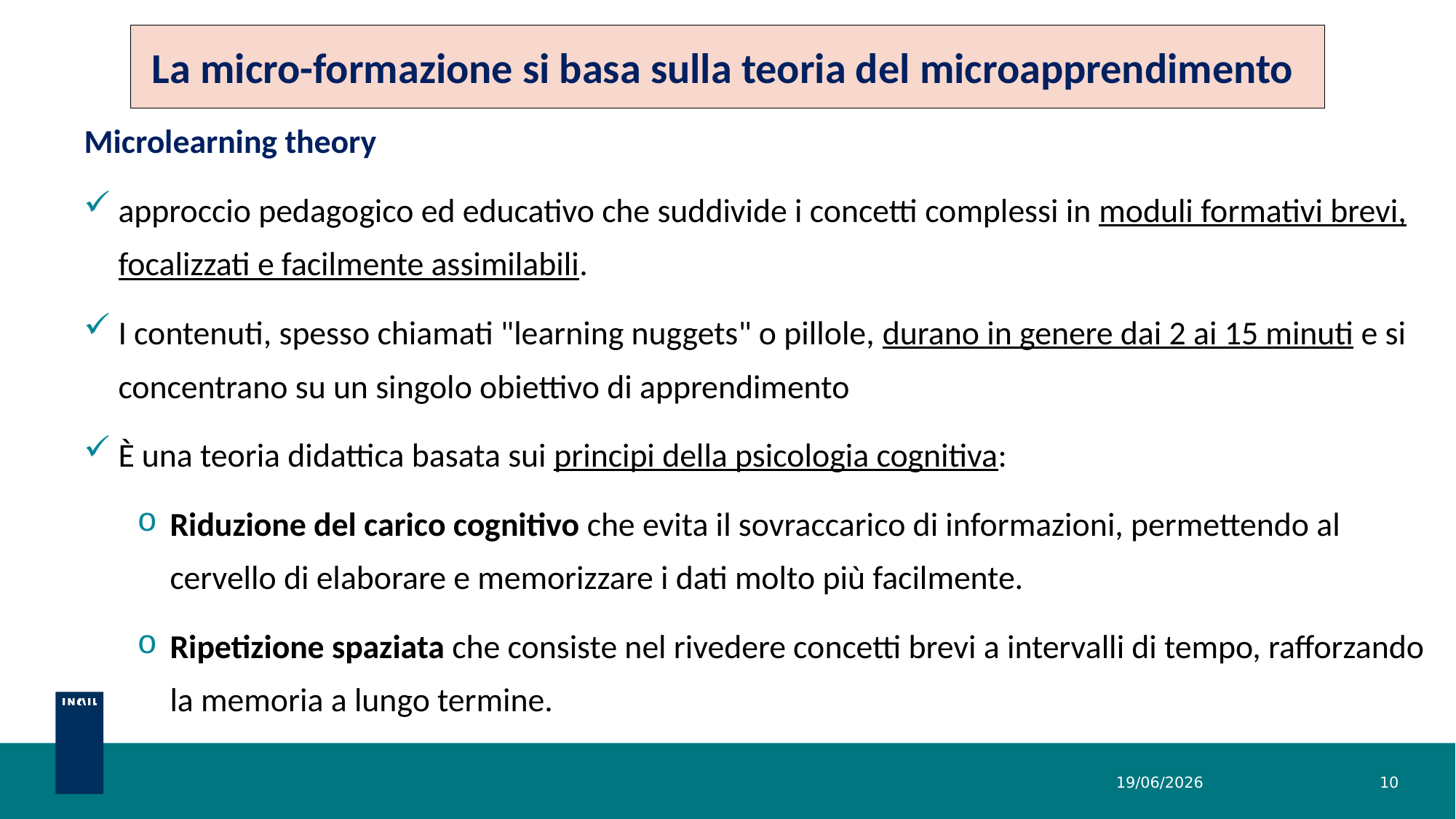

# La micro-formazione si basa sulla teoria del microapprendimento
Microlearning theory
approccio pedagogico ed educativo che suddivide i concetti complessi in moduli formativi brevi, focalizzati e facilmente assimilabili.
I contenuti, spesso chiamati "learning nuggets" o pillole, durano in genere dai 2 ai 15 minuti e si concentrano su un singolo obiettivo di apprendimento
È una teoria didattica basata sui principi della psicologia cognitiva:
Riduzione del carico cognitivo che evita il sovraccarico di informazioni, permettendo al cervello di elaborare e memorizzare i dati molto più facilmente.
Ripetizione spaziata che consiste nel rivedere concetti brevi a intervalli di tempo, rafforzando la memoria a lungo termine.

19/06/2026
10